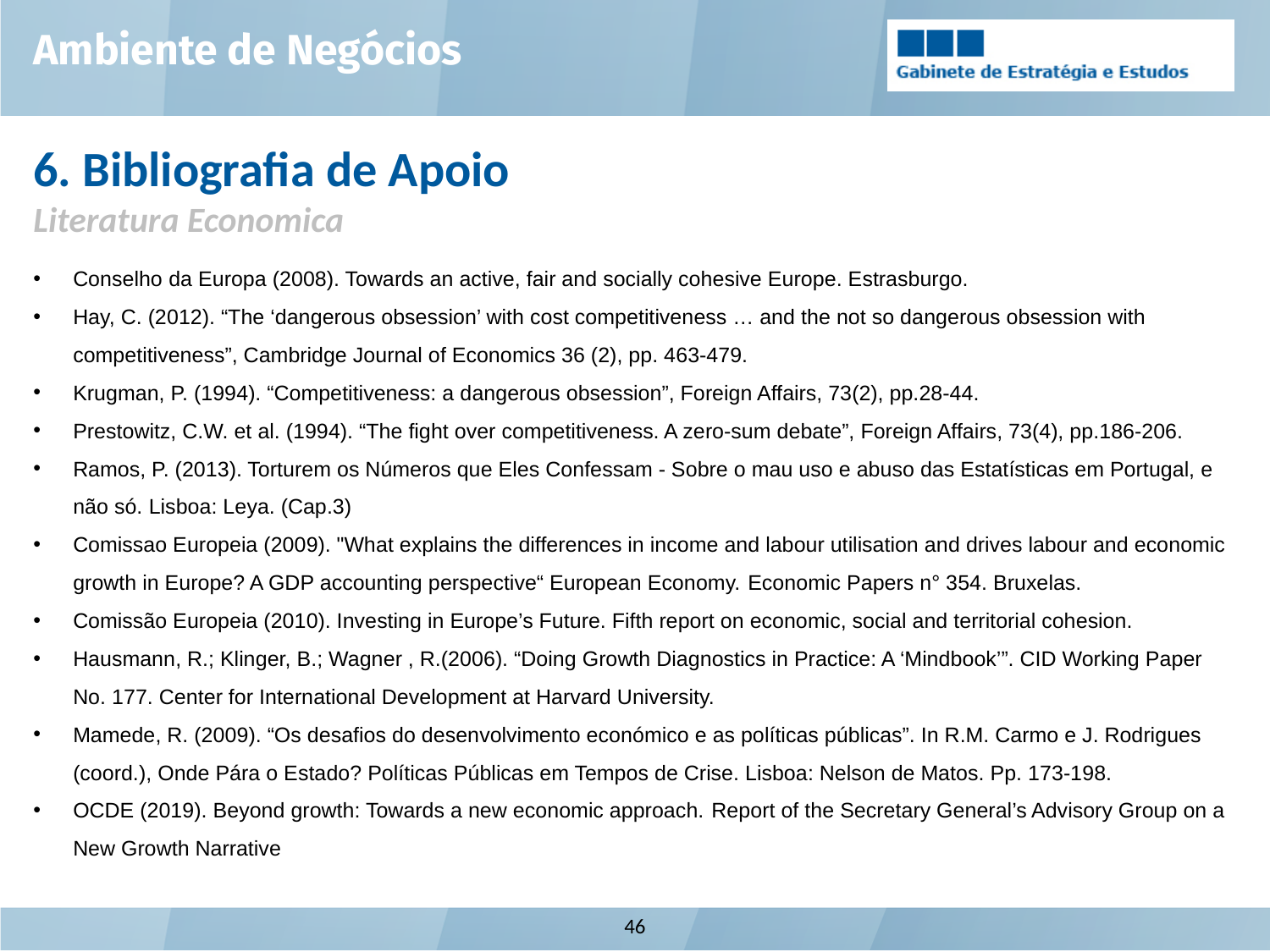

Ambiente de Negócios

6. Bibliografia de Apoio
Literatura Economica
Conselho da Europa (2008). Towards an active, fair and socially cohesive Europe. Estrasburgo.
Hay, C. (2012). “The ‘dangerous obsession’ with cost competitiveness … and the not so dangerous obsession with competitiveness”, Cambridge Journal of Economics 36 (2), pp. 463-479.
Krugman, P. (1994). “Competitiveness: a dangerous obsession”, Foreign Affairs, 73(2), pp.28-44.
Prestowitz, C.W. et al. (1994). “The fight over competitiveness. A zero-sum debate”, Foreign Affairs, 73(4), pp.186-206.
Ramos, P. (2013). Torturem os Números que Eles Confessam - Sobre o mau uso e abuso das Estatísticas em Portugal, e não só. Lisboa: Leya. (Cap.3)
Comissao Europeia (2009). "What explains the differences in income and labour utilisation and drives labour and economic growth in Europe? A GDP accounting perspective“ European Economy. Economic Papers n° 354. Bruxelas.
Comissão Europeia (2010). Investing in Europe’s Future. Fifth report on economic, social and territorial cohesion.
Hausmann, R.; Klinger, B.; Wagner , R.(2006). “Doing Growth Diagnostics in Practice: A ‘Mindbook’”. CID Working Paper No. 177. Center for International Development at Harvard University.
Mamede, R. (2009). “Os desafios do desenvolvimento económico e as políticas públicas”. In R.M. Carmo e J. Rodrigues (coord.), Onde Pára o Estado? Políticas Públicas em Tempos de Crise. Lisboa: Nelson de Matos. Pp. 173-198.
OCDE (2019). Beyond growth: Towards a new economic approach. Report of the Secretary General’s Advisory Group on a New Growth Narrative
46